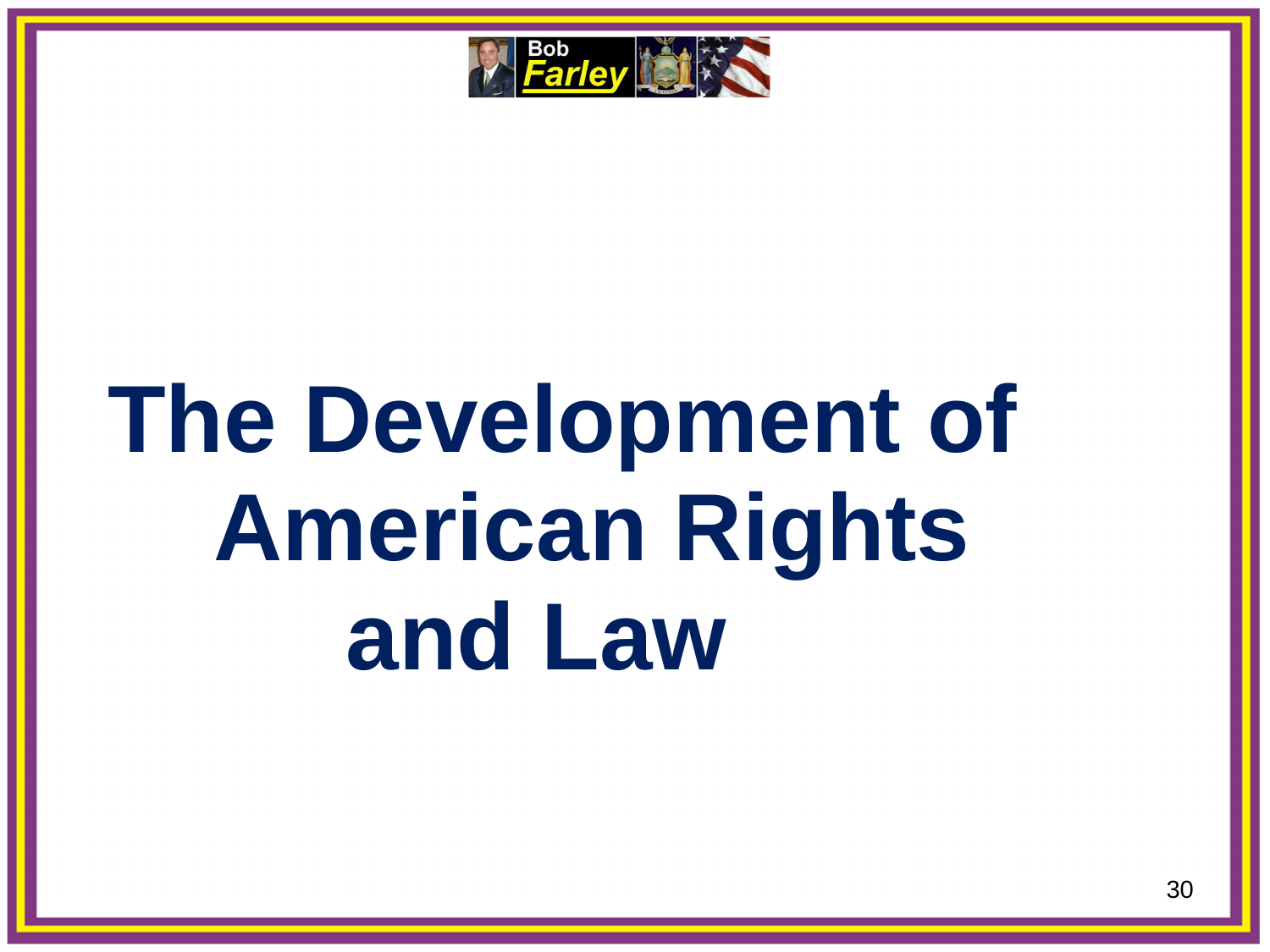

The Development of
      American Rights
           and Law
30